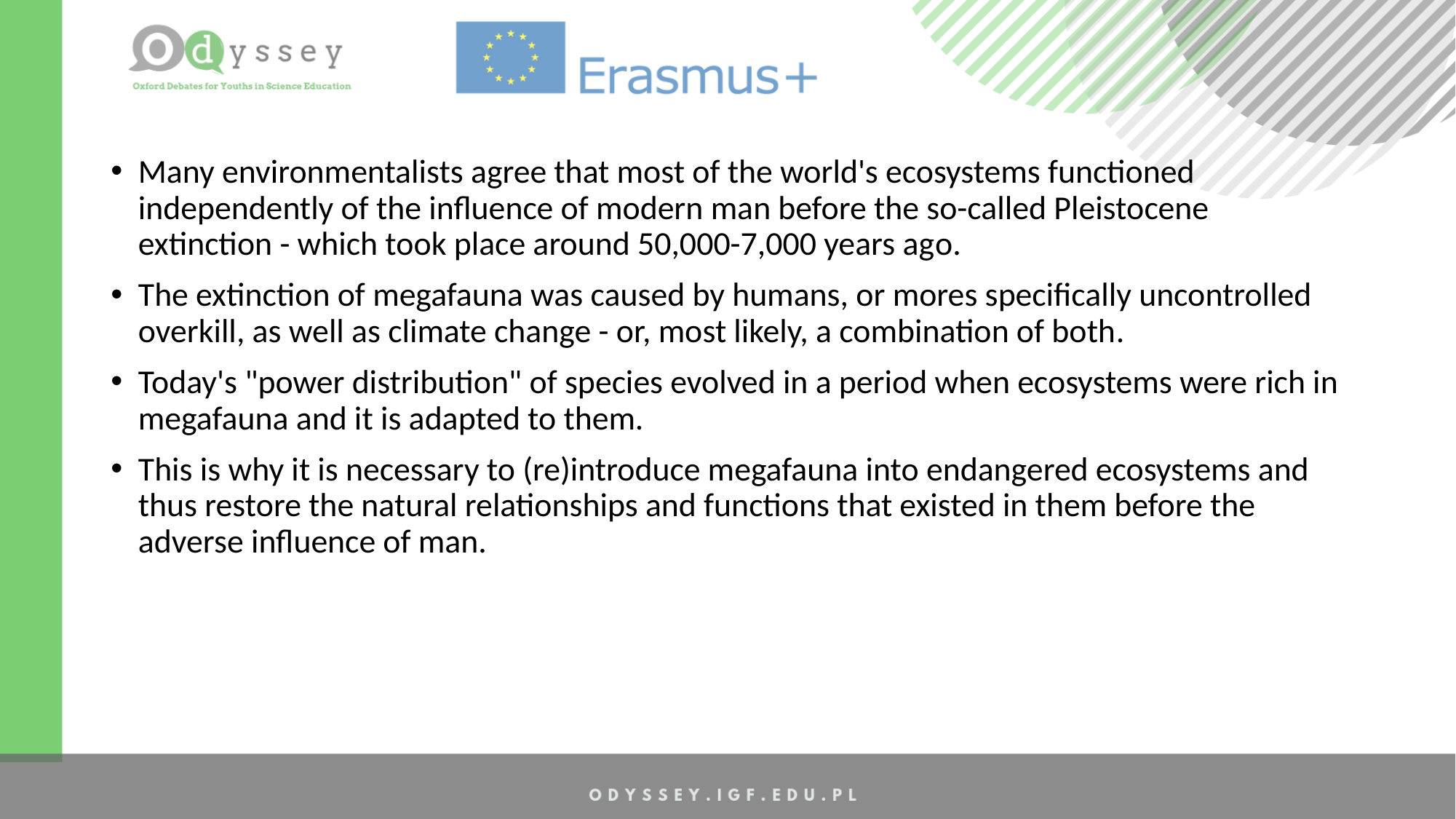

Many environmentalists agree that most of the world's ecosystems functioned independently of the influence of modern man before the so-called Pleistocene extinction - which took place around 50,000-7,000 years ago.
The extinction of megafauna was caused by humans, or mores specifically uncontrolled overkill, as well as climate change - or, most likely, a combination of both.
Today's "power distribution" of species evolved in a period when ecosystems were rich in megafauna and it is adapted to them.
This is why it is necessary to (re)introduce megafauna into endangered ecosystems and thus restore the natural relationships and functions that existed in them before the adverse influence of man.